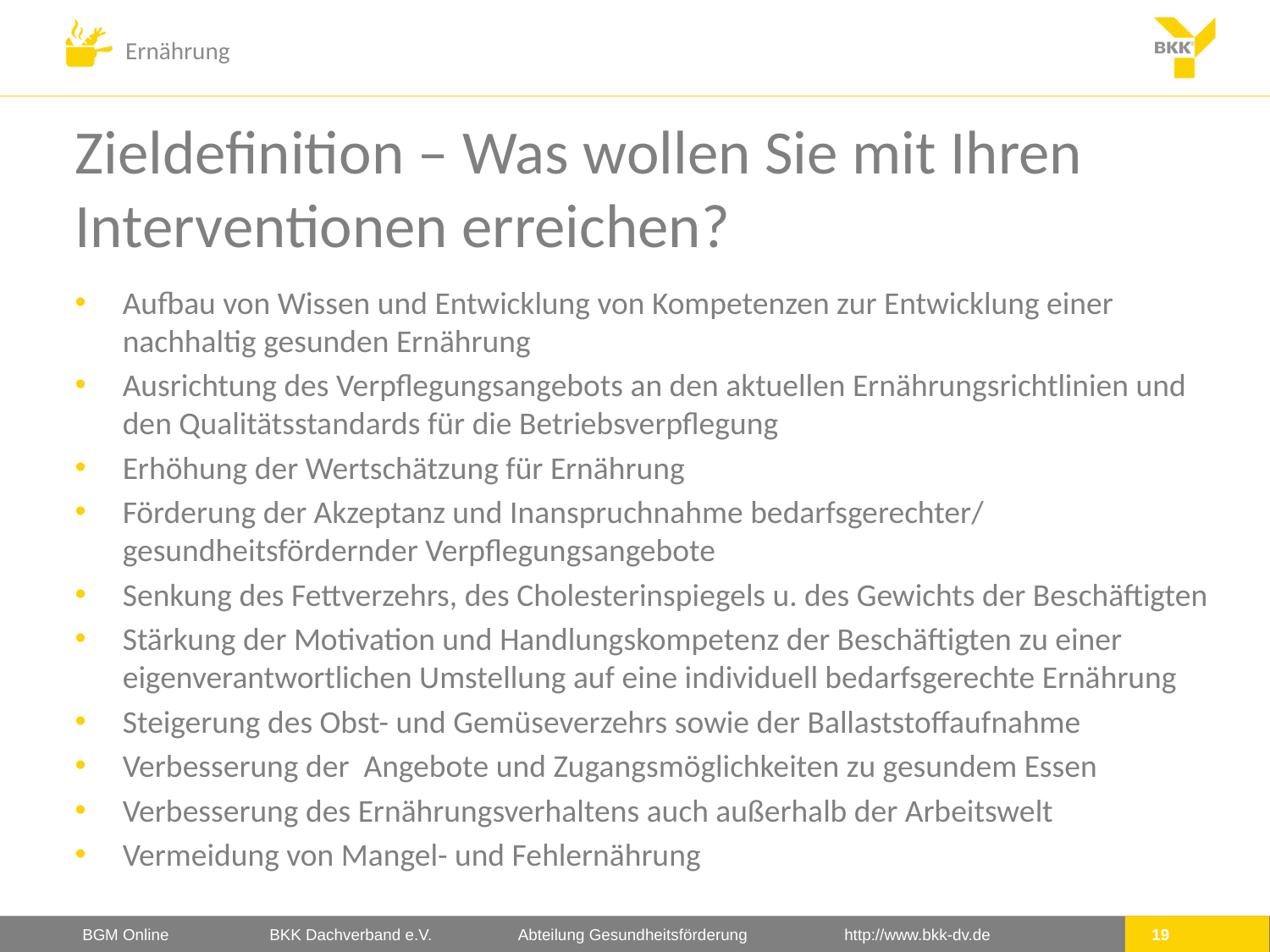

# Zieldefinition – Was wollen Sie mit Ihren Interventionen erreichen?
Aufbau von Wissen und Entwicklung von Kompetenzen zur Entwicklung einer nachhaltig gesunden Ernährung
Ausrichtung des Verpflegungsangebots an den aktuellen Ernährungsrichtlinien und den Qualitätsstandards für die Betriebsverpflegung
Erhöhung der Wertschätzung für Ernährung
Förderung der Akzeptanz und Inanspruchnahme bedarfsgerechter/ gesundheitsfördernder Verpflegungsangebote
Senkung des Fettverzehrs, des Cholesterinspiegels u. des Gewichts der Beschäftigten
Stärkung der Motivation und Handlungskompetenz der Beschäftigten zu einer eigenverantwortlichen Umstellung auf eine individuell bedarfsgerechte Ernährung
Steigerung des Obst- und Gemüseverzehrs sowie der Ballaststoffaufnahme
Verbesserung der  Angebote und Zugangsmöglichkeiten zu gesundem Essen
Verbesserung des Ernährungsverhaltens auch außerhalb der Arbeitswelt
Vermeidung von Mangel- und Fehlernährung